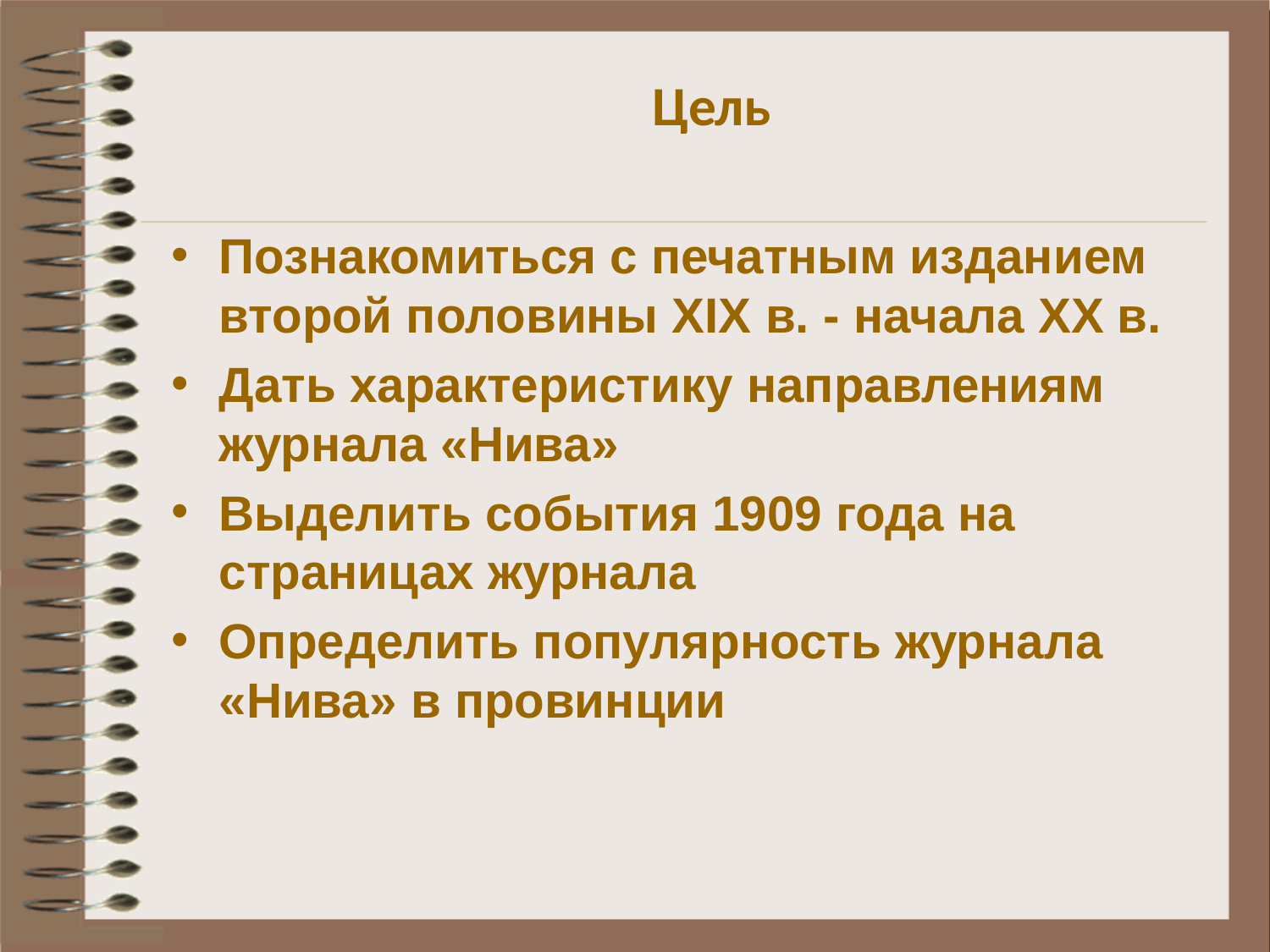

# Цель
Познакомиться с печатным изданием второй половины XIX в. - начала XX в.
Дать характеристику направлениям журнала «Нива»
Выделить события 1909 года на страницах журнала
Определить популярность журнала «Нива» в провинции